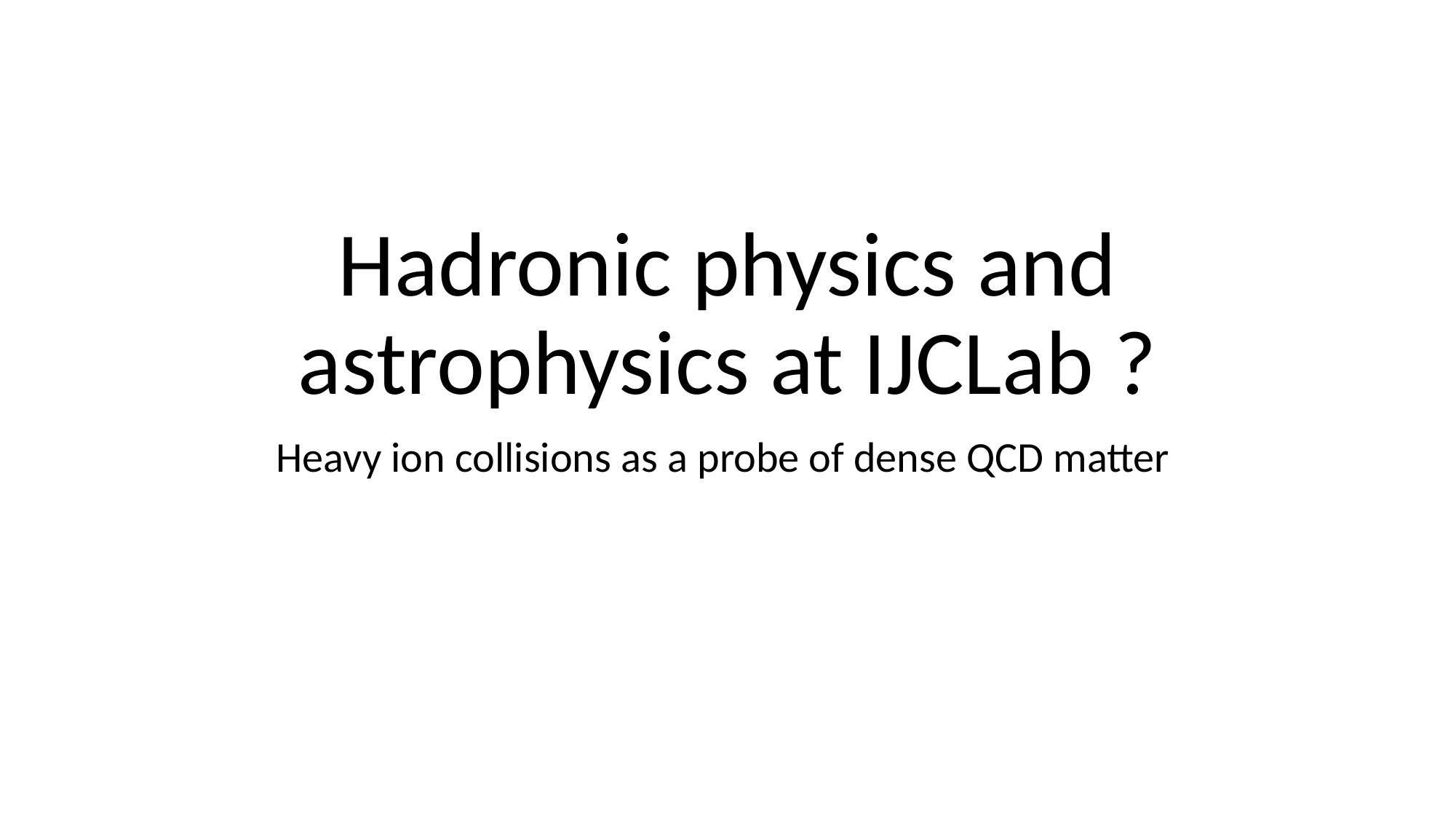

# Hadronic physics and astrophysics at IJCLab ?
Heavy ion collisions as a probe of dense QCD matter